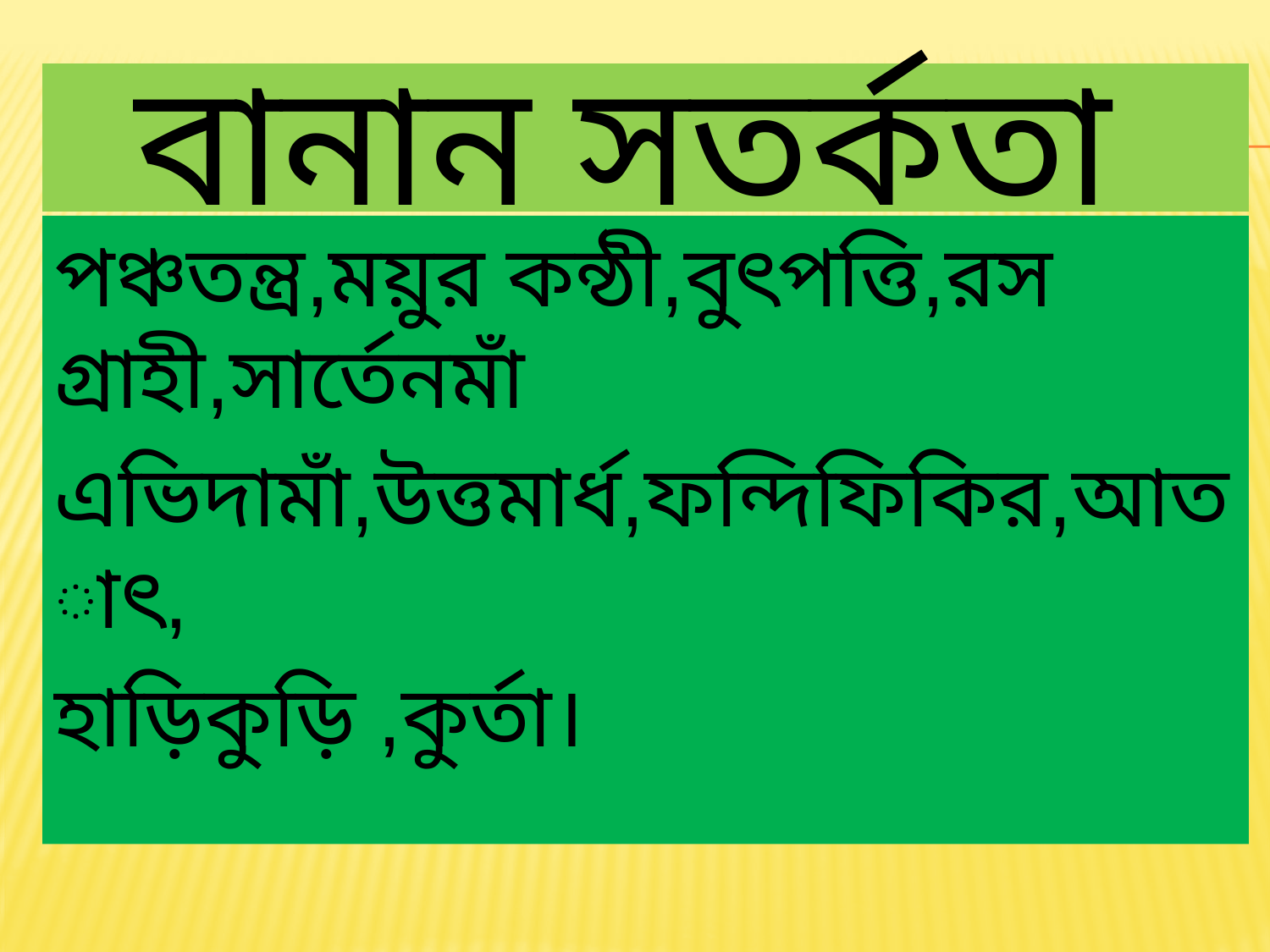

# বানান সতর্কতা
পঞ্চতন্ত্র,ময়ুর কন্ঠী,বুৎপত্তি,রস গ্রাহী,সার্তেনমাঁ
এভিদামাঁ,উত্তমার্ধ,ফন্দিফিকির,আতাৎ,
হাড়িকুড়ি ,কুর্তা।